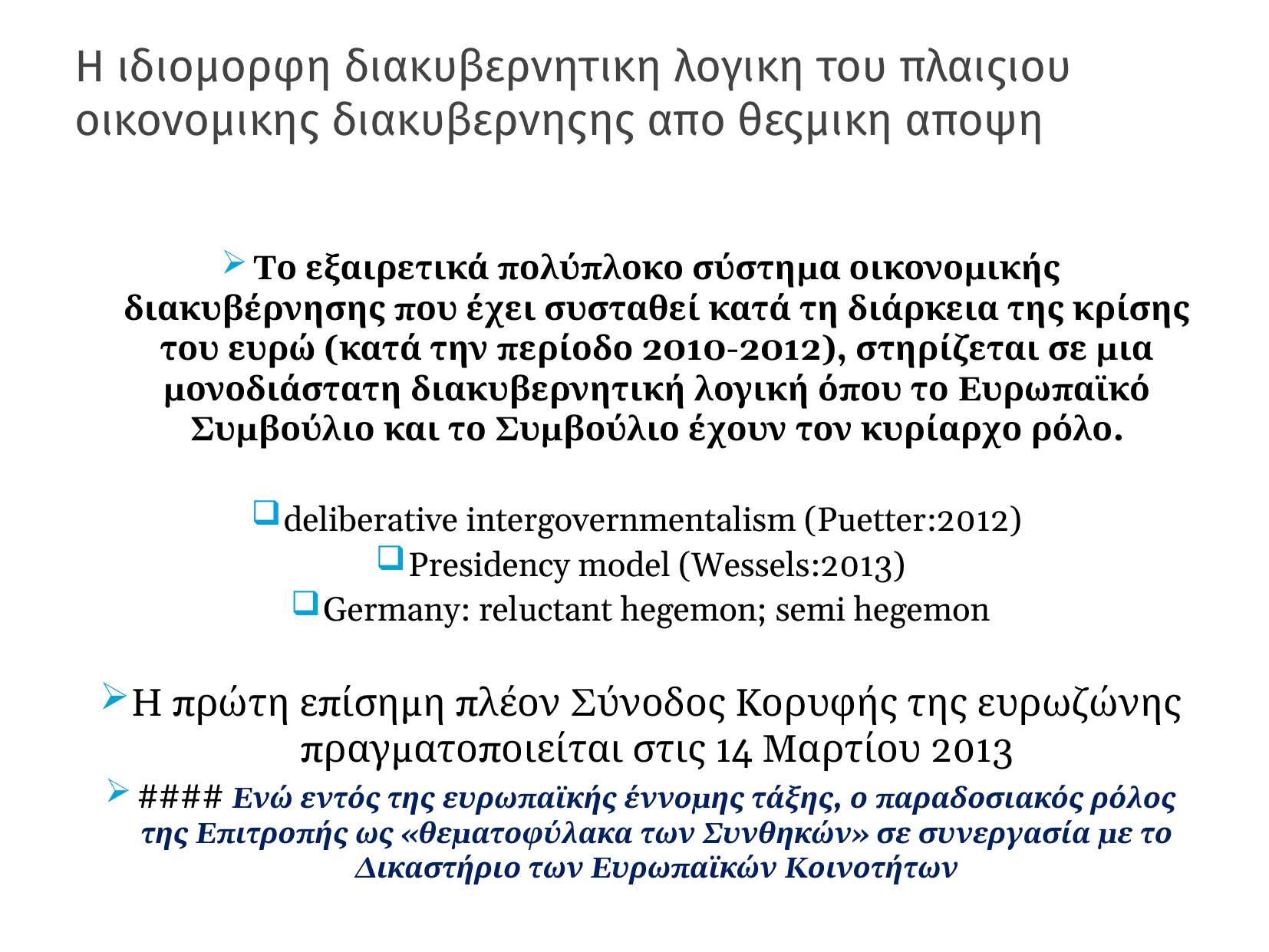

10
# Η ιδιομορφη διακυβερνητικη λογικη του πλαιςιου οικονομικης διακυβερνηςης απο θεςμικη αποψη
Το εξαιρετικά πολύπλοκο σύστημα οικονομικής διακυβέρνησης που έχει συσταθεί κατά τη διάρκεια της κρίσης του ευρώ (κατά την περίοδο 2010-2012), στηρίζεται σε μια μονοδιάστατη διακυβερνητική λογική όπου το Ευρωπαϊκό Συμβούλιο και το Συμβούλιο έχουν τον κυρίαρχο ρόλο.

deliberative intergovernmentalism (Puetter:2012)
Presidency model (Wessels:2013)
Germany: reluctant hegemon; semi hegemon

Η πρώτη επίσημη πλέον Σύνοδος Κορυφής της ευρωζώνης πραγματοποιείται στις 14 Μαρτίου 2013
#### Ενώ εντός της ευρωπαϊκής έννομης τάξης, ο παραδοσιακός ρόλος της Επιτροπής ως «θεματοφύλακα των Συνθηκών» σε συνεργασία με το Δικαστήριο των Ευρωπαϊκών Κοινοτήτων